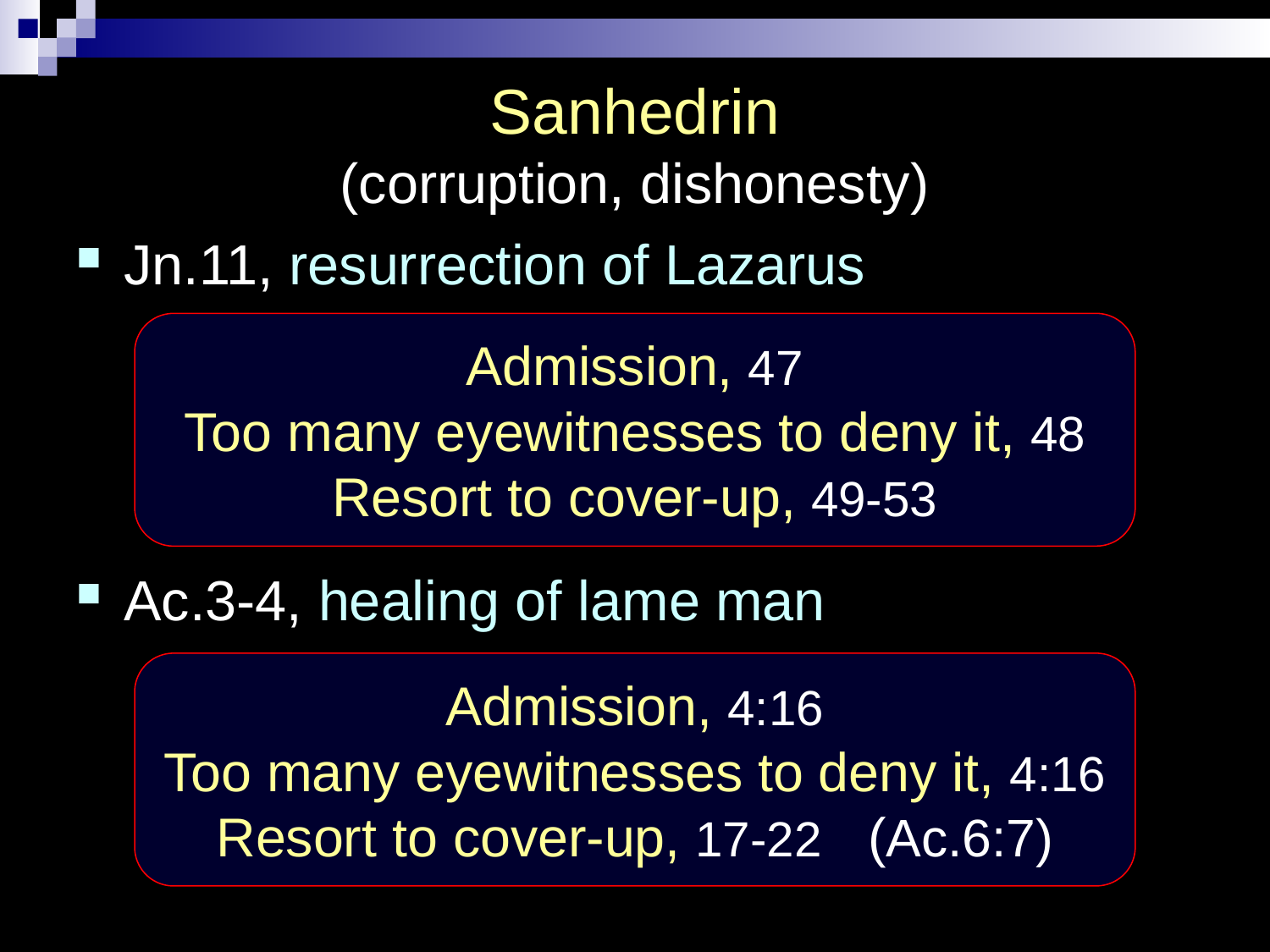

# Sanhedrin (corruption, dishonesty)
Jn.11, resurrection of Lazarus

Ac.3-4, healing of lame man
Admission, 47
Too many eyewitnesses to deny it, 48
Resort to cover-up, 49-53
Admission, 4:16
Too many eyewitnesses to deny it, 4:16
Resort to cover-up, 17-22   (Ac.6:7)